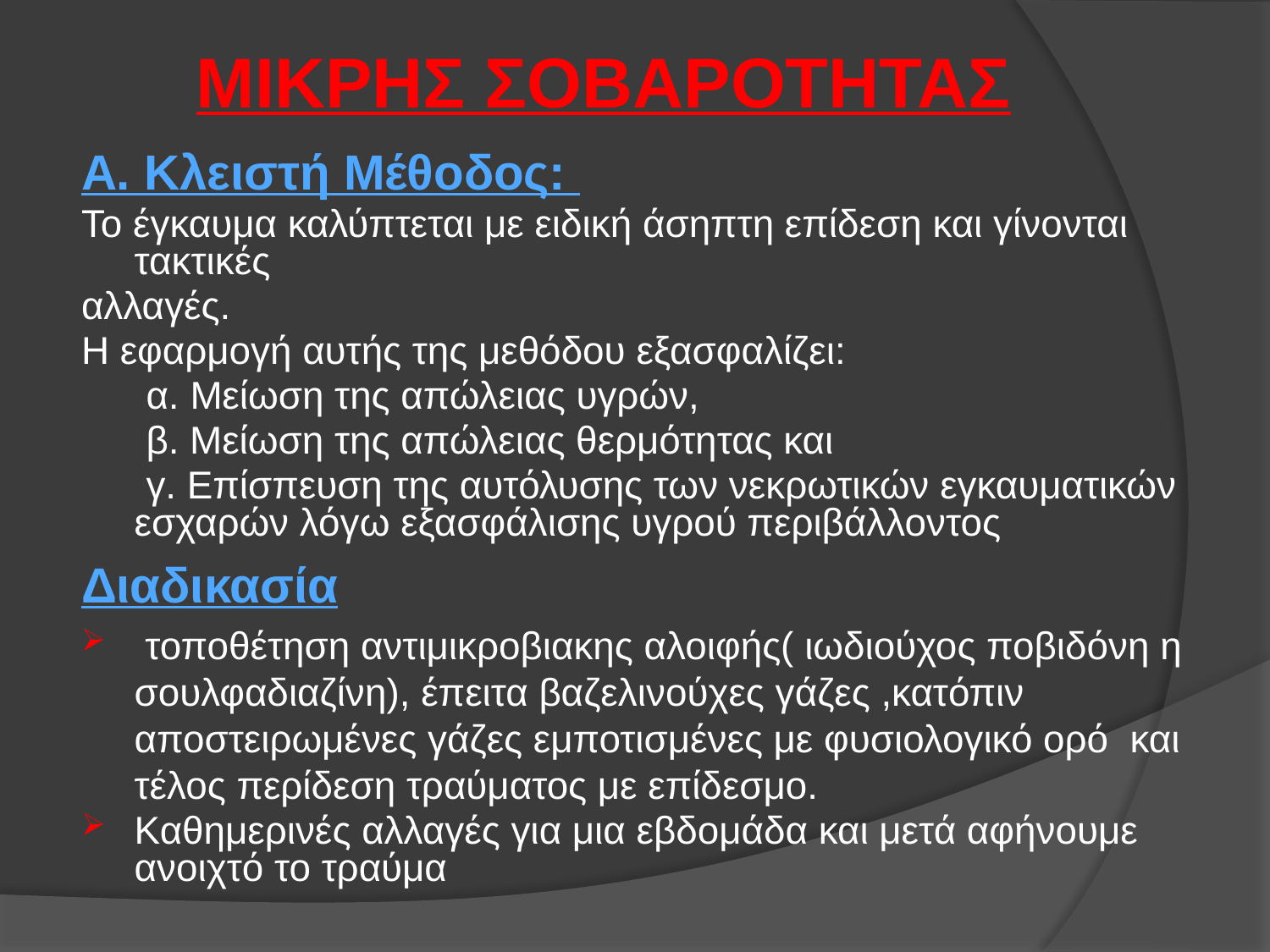

# ΜΙΚΡΗΣ ΣΟΒΑΡΟΤΗΤΑΣ
Α. Κλειστή Μέθοδος:
Το έγκαυμα καλύπτεται με ειδική άσηπτη επίδεση και γίνονται τακτικές
αλλαγές.
Η εφαρμογή αυτής της μεθόδου εξασφαλίζει:
      α. Μείωση της απώλειας υγρών,
      β. Μείωση της απώλειας θερμότητας και
      γ. Επίσπευση της αυτόλυσης των νεκρωτικών εγκαυματικών εσχαρών λόγω εξασφάλισης υγρού περιβάλλοντος
Διαδικασία
 τοποθέτηση αντιμικροβιακης αλοιφής( ιωδιούχος ποβιδόνη η σουλφαδιαζίνη), έπειτα βαζελινούχες γάζες ,κατόπιν αποστειρωμένες γάζες εμποτισμένες με φυσιολογικό ορό  και τέλος περίδεση τραύματος με επίδεσμο.
Καθημερινές αλλαγές για μια εβδομάδα και μετά αφήνουμε ανοιχτό το τραύμα